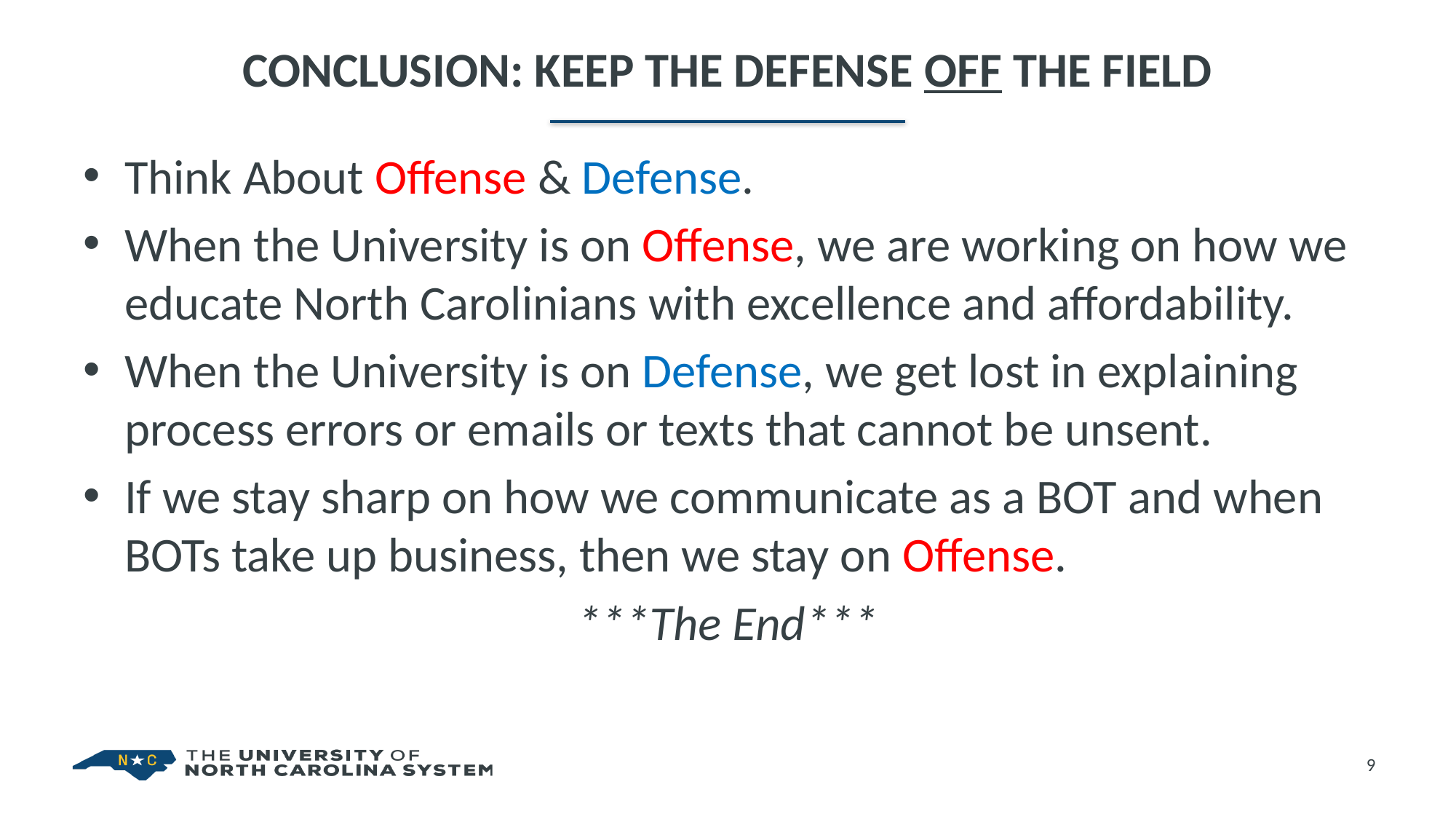

# Conclusion: Keep the Defense Off the Field
Think About Offense & Defense.
When the University is on Offense, we are working on how we educate North Carolinians with excellence and affordability.
When the University is on Defense, we get lost in explaining process errors or emails or texts that cannot be unsent.
If we stay sharp on how we communicate as a BOT and when BOTs take up business, then we stay on Offense.
***The End***

9